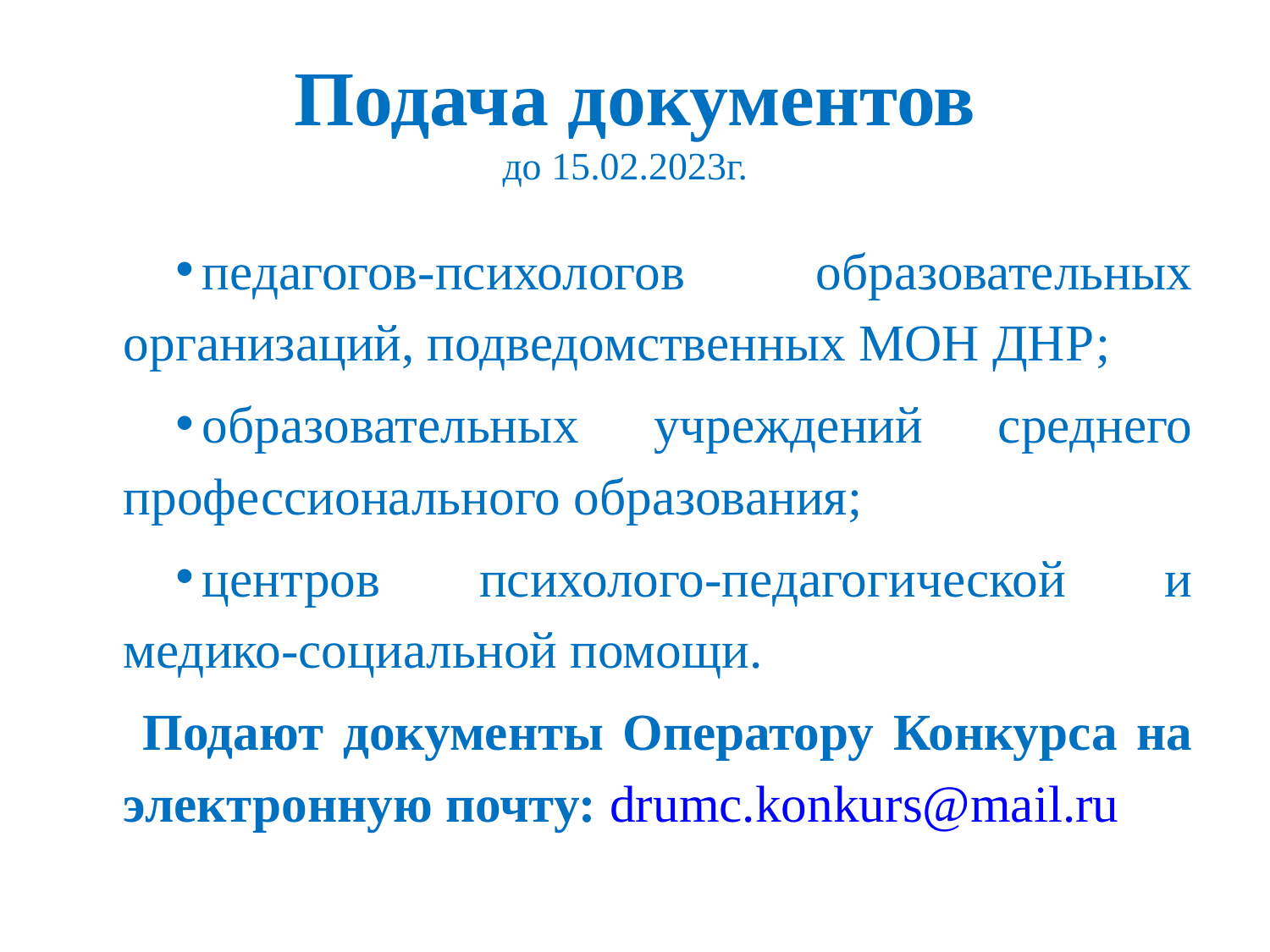

# Подача документов до 15.02.2023г.
педагогов-психологов образовательных организаций, подведомственных МОН ДНР;
образовательных учреждений среднего профессионального образования;
центров психолого-педагогической и медико-социальной помощи.
 Подают документы Оператору Конкурса на электронную почту: drumc.konkurs@mail.ru